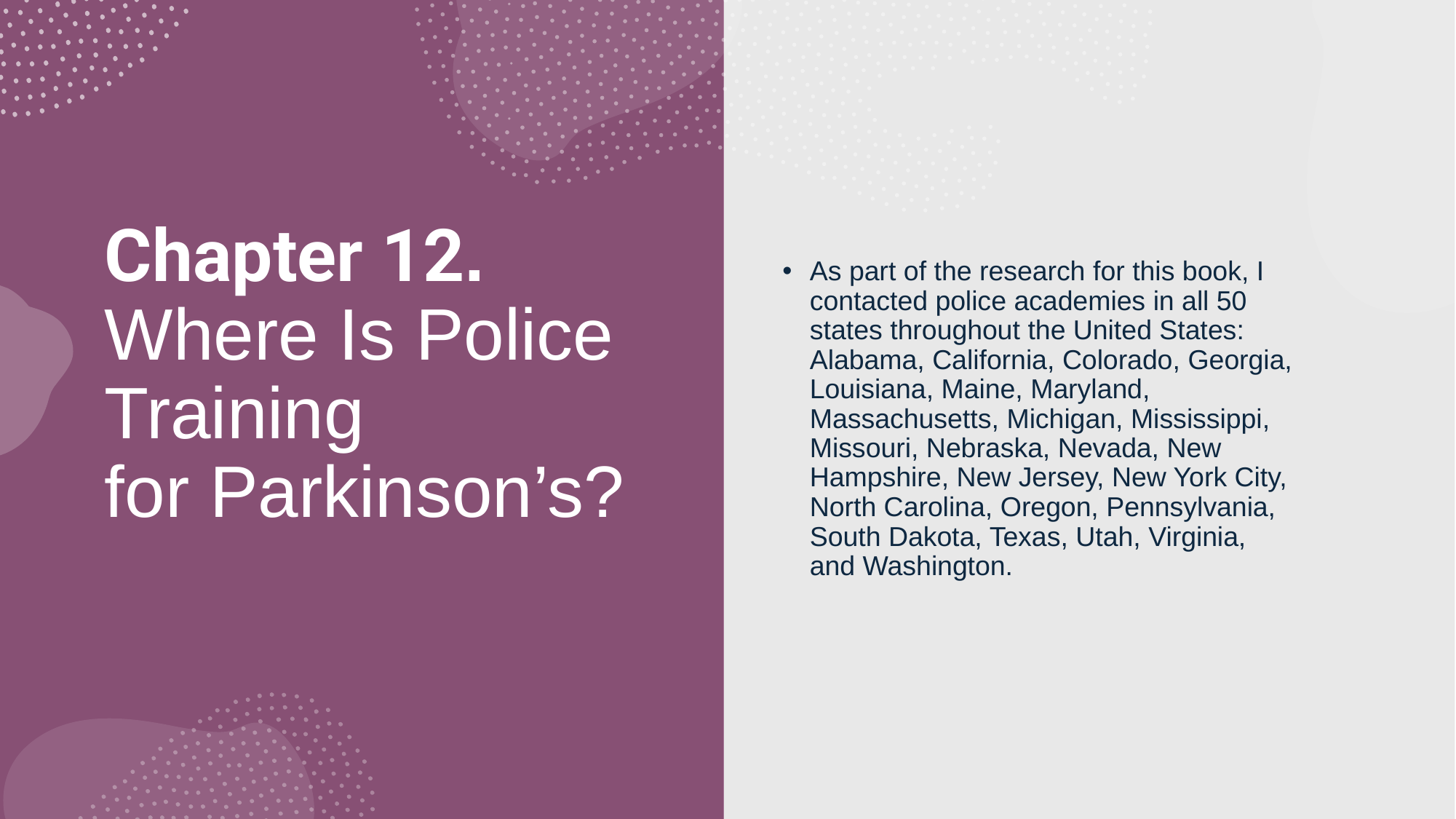

As part of the research for this book, I contacted police academies in all 50 states throughout the United States: Alabama, California, Colorado, Georgia, Louisiana, Maine, Maryland, Massachusetts, Michigan, Mississippi, Missouri, Nebraska, Nevada, New Hampshire, New Jersey, New York City, North Carolina, Oregon, Pennsylvania, South Dakota, Texas, Utah, Virginia, and Washington.
# Chapter 12. Where Is Police Training for Parkinson’s?